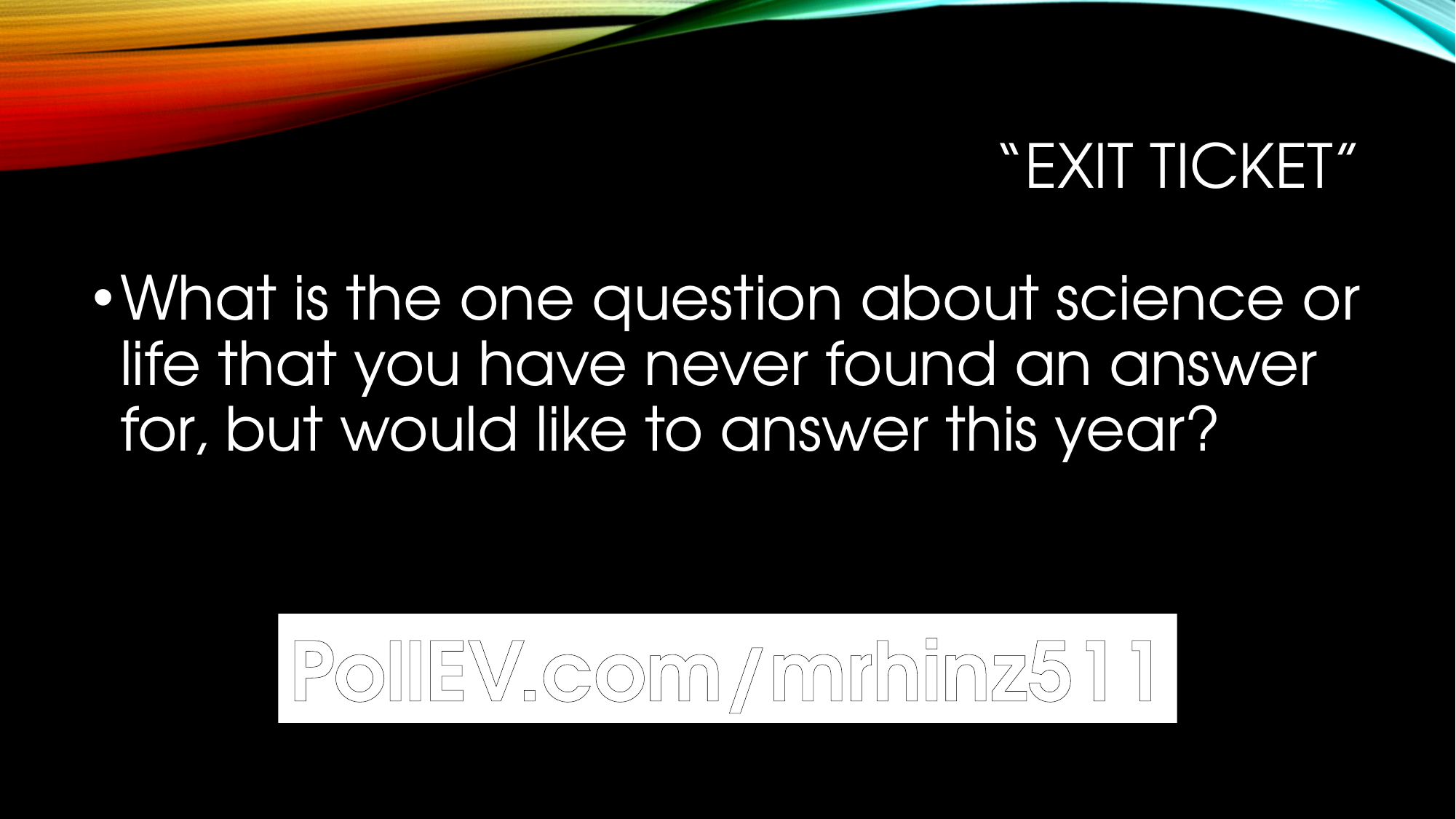

# “Exit Ticket”
What is the one question about science or life that you have never found an answer for, but would like to answer this year?

PollEV.com/mrhinz511